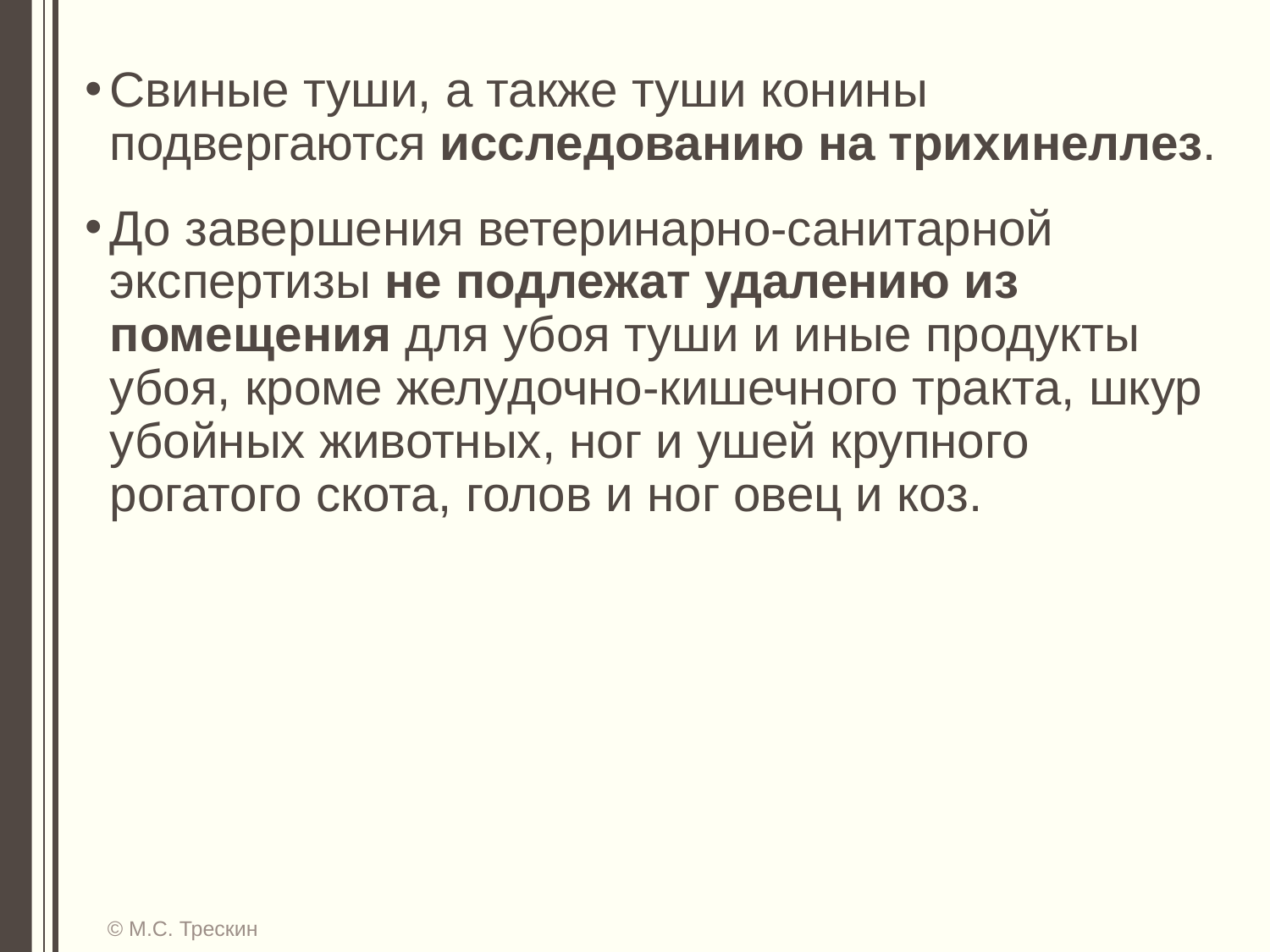

Свиные туши, а также туши конины подвергаются исследованию на трихинеллез.
До завершения ветеринарно-санитарной экспертизы не подлежат удалению из помещения для убоя туши и иные продукты убоя, кроме желудочно-кишечного тракта, шкур убойных животных, ног и ушей крупного рогатого скота, голов и ног овец и коз.

© М.С. Трескин